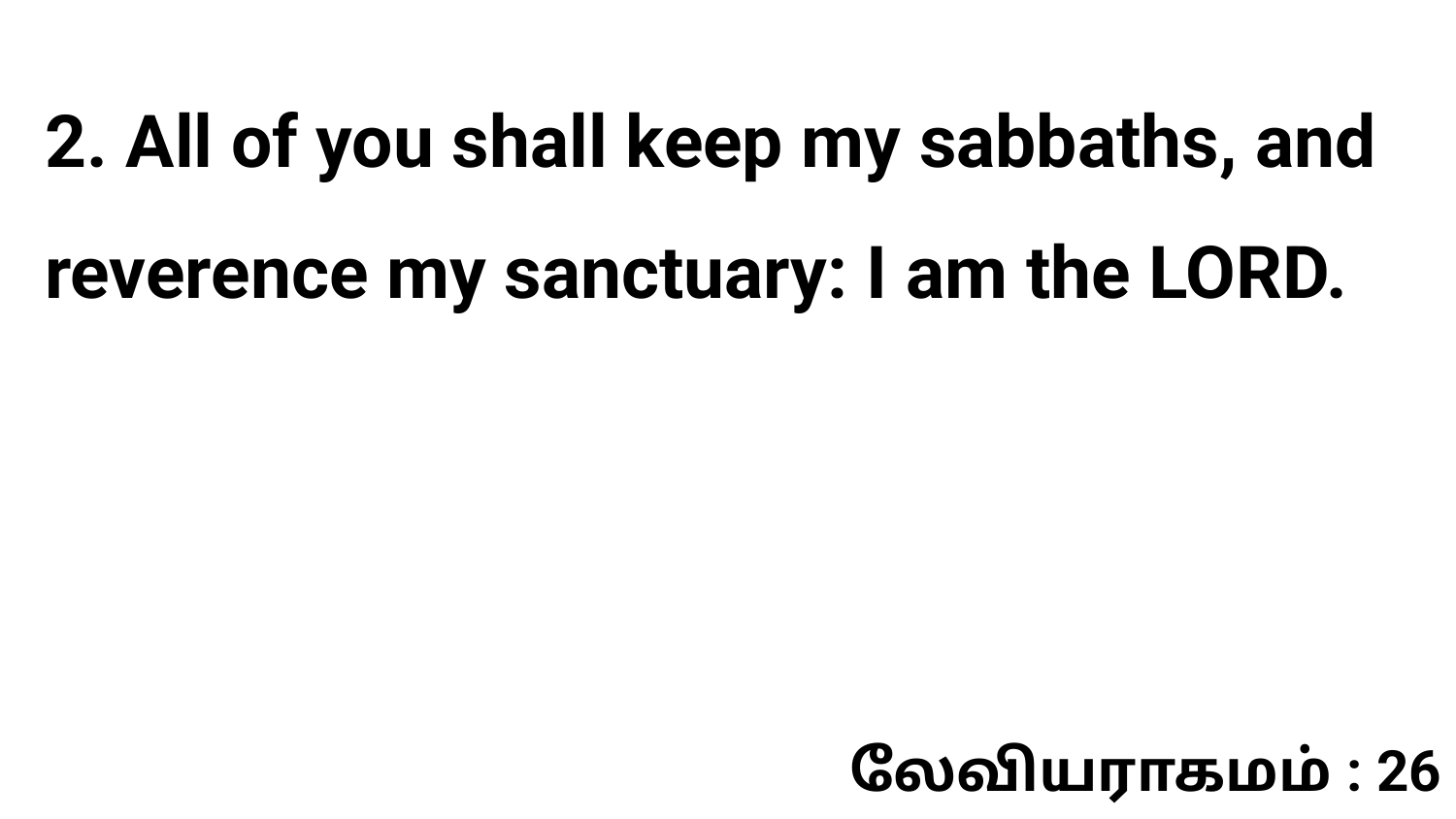

2. All of you shall keep my sabbaths, and reverence my sanctuary: I am the LORD.
லேவியராகமம் : 26